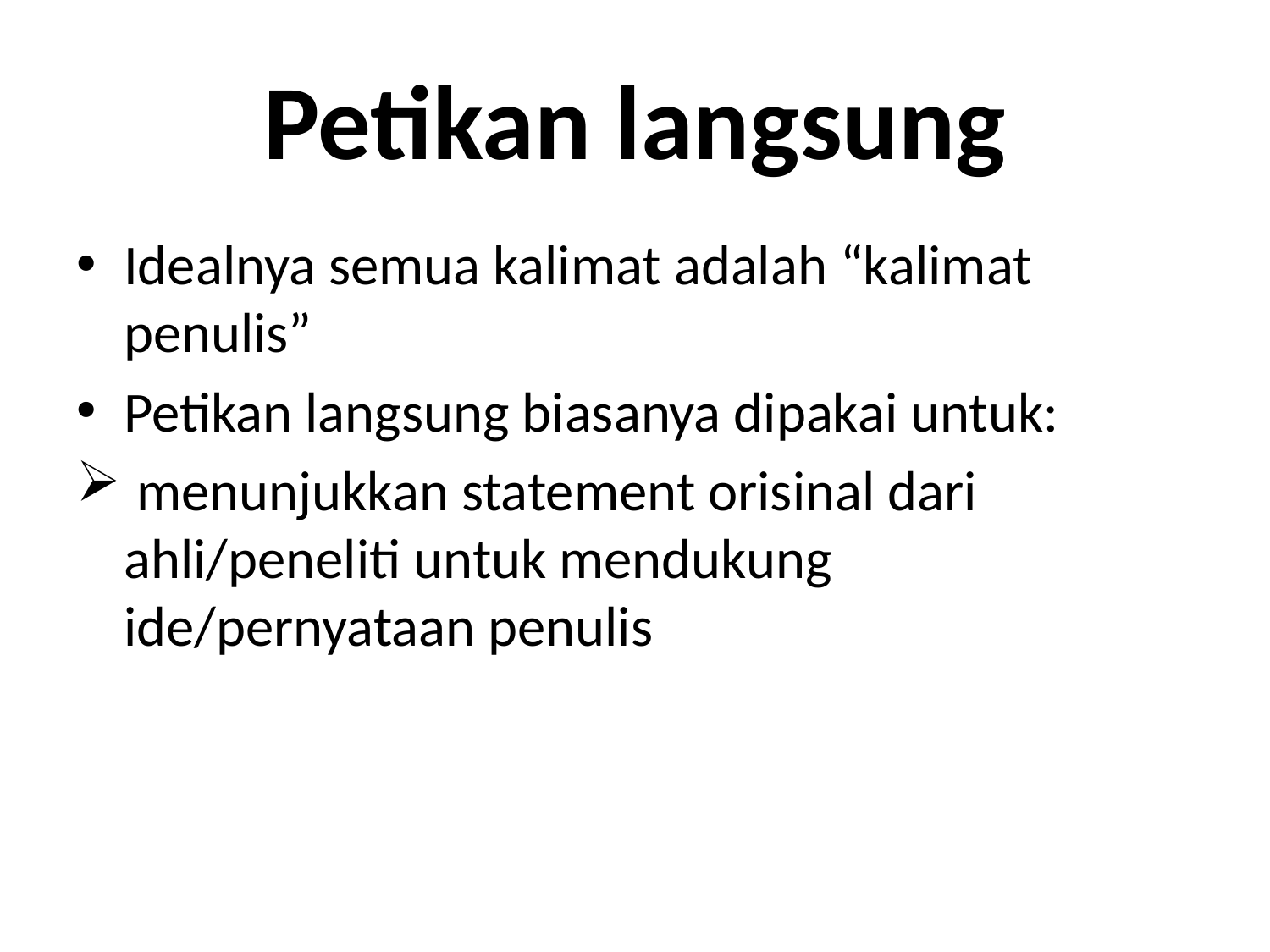

# Petikan langsung
Idealnya semua kalimat adalah “kalimat penulis”
Petikan langsung biasanya dipakai untuk:
 menunjukkan statement orisinal dari ahli/peneliti untuk mendukung ide/pernyataan penulis